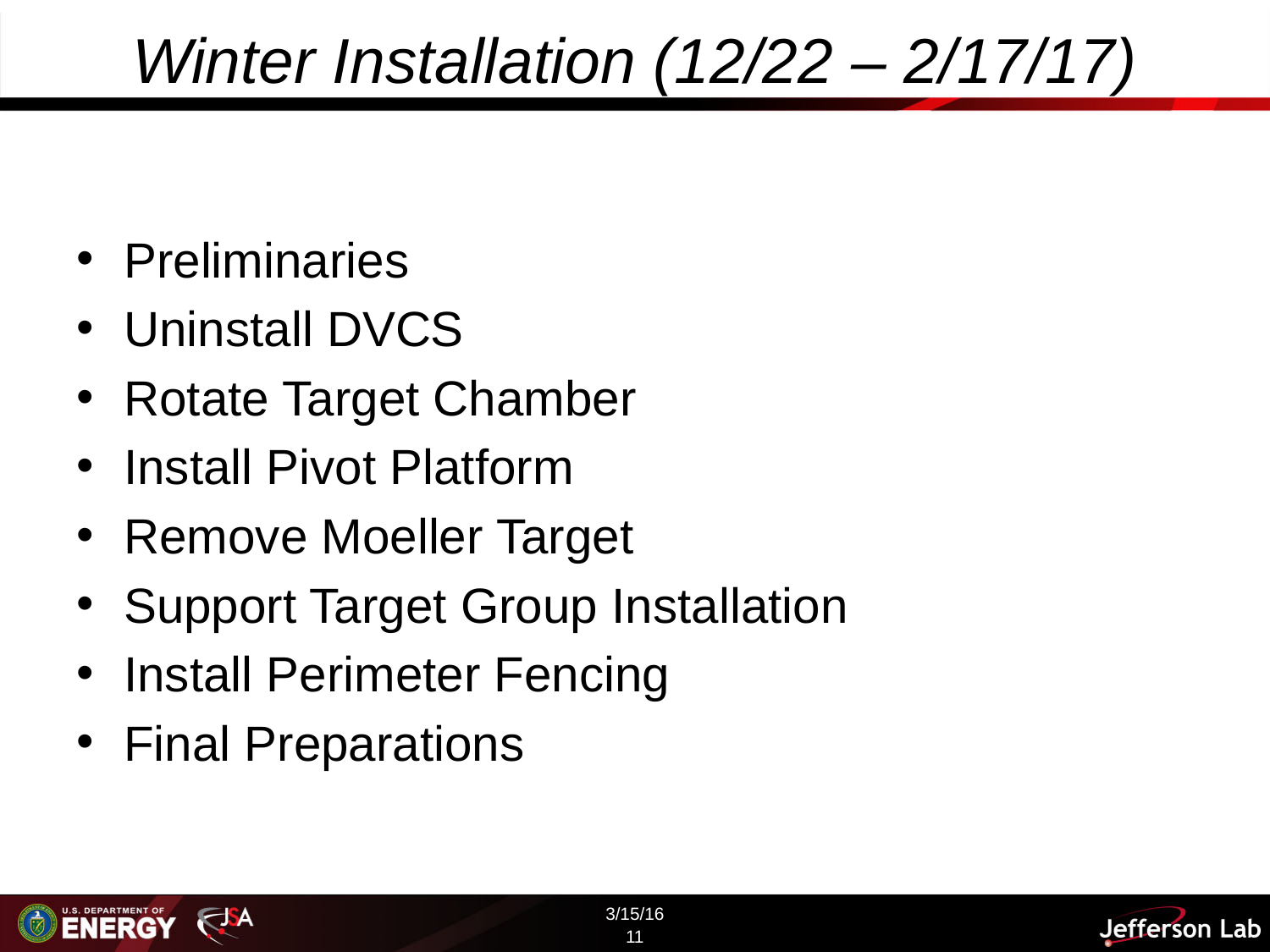

# Winter Installation (12/22 – 2/17/17)
Preliminaries
Uninstall DVCS
Rotate Target Chamber
Install Pivot Platform
Remove Moeller Target
Support Target Group Installation
Install Perimeter Fencing
Final Preparations
3/15/16
11